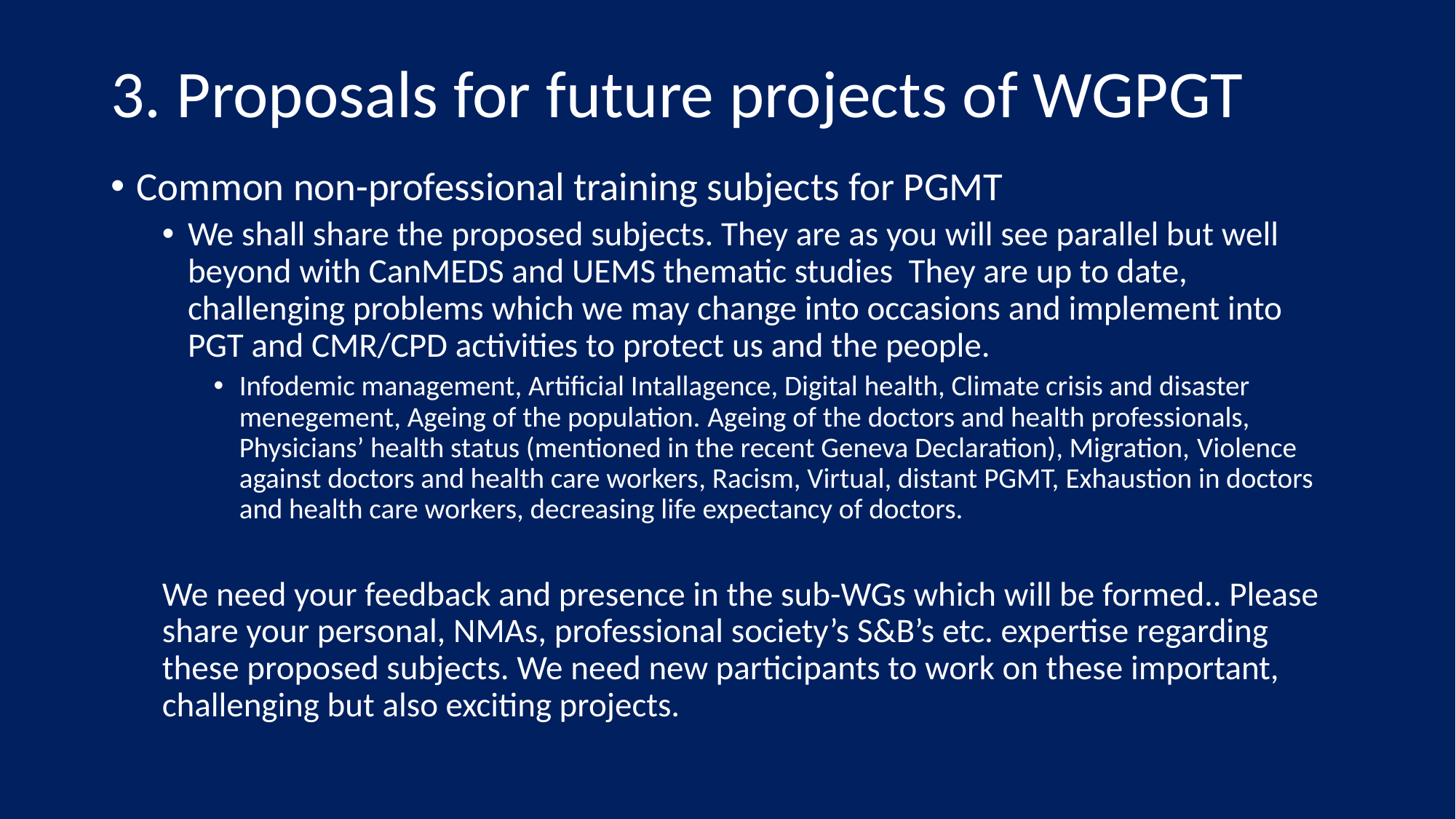

# 3. Proposals for future projects of WGPGT
Common non-professional training subjects for PGMT
We shall share the proposed subjects. They are as you will see parallel but well beyond with CanMEDS and UEMS thematic studies  They are up to date, challenging problems which we may change into occasions and implement into PGT and CMR/CPD activities to protect us and the people.
Infodemic management, Artificial Intallagence, Digital health, Climate crisis and disaster menegement, Ageing of the population. Ageing of the doctors and health professionals, Physicians’ health status (mentioned in the recent Geneva Declaration), Migration, Violence against doctors and health care workers, Racism, Virtual, distant PGMT, Exhaustion in doctors and health care workers, decreasing life expectancy of doctors.

We need your feedback and presence in the sub-WGs which will be formed.. Please share your personal, NMAs, professional society’s S&B’s etc. expertise regarding these proposed subjects. We need new participants to work on these important, challenging but also exciting projects.